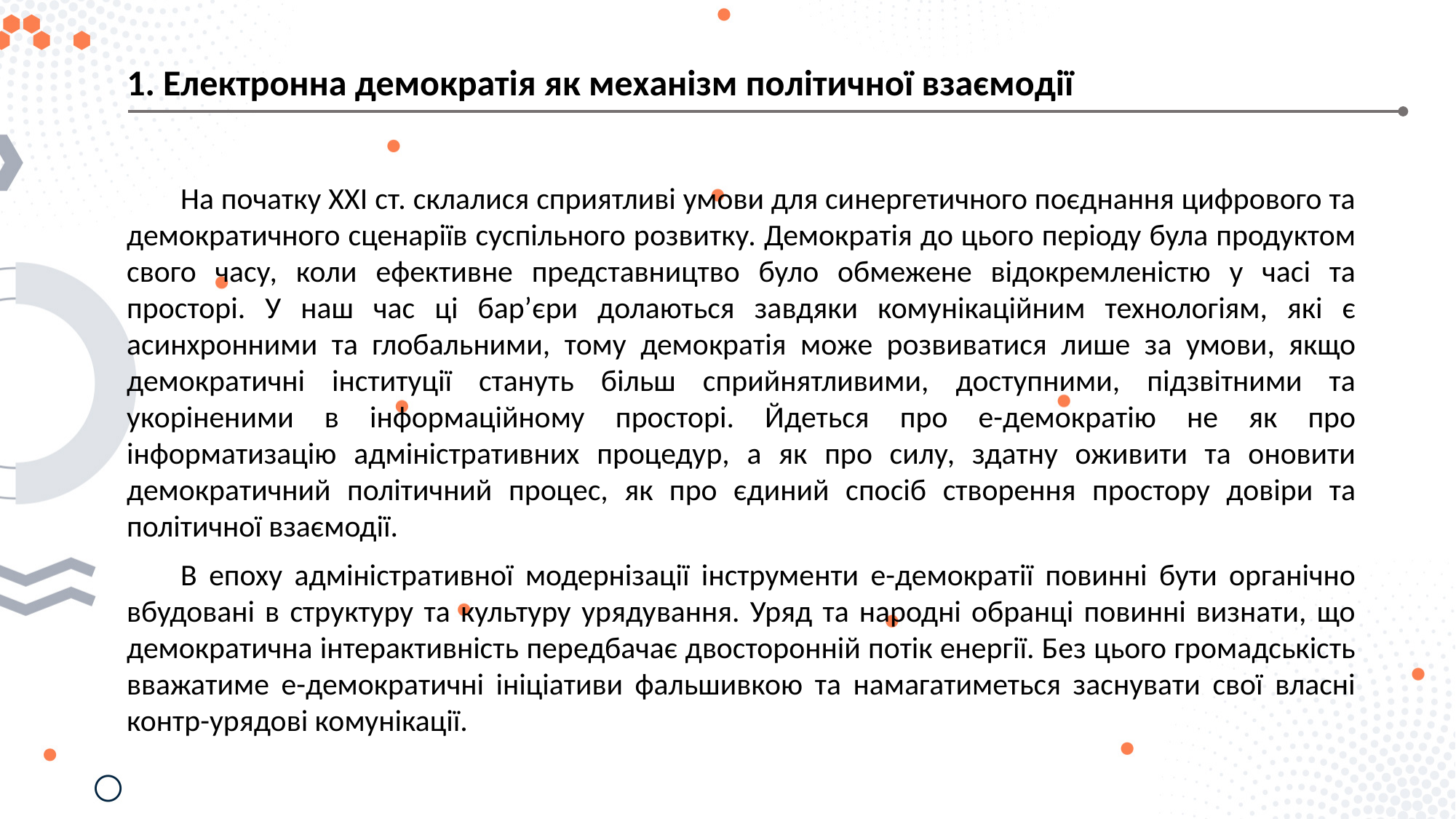

1. Електронна демократія як механізм політичної взаємодії
На початку ХХІ ст. склалися сприятливі умови для синергетичного поєднання цифрового та демократичного сценаріїв суспільного розвитку. Демократія до цього періоду була продуктом свого часу, коли ефективне представництво було обмежене відокремленістю у часі та просторі. У наш час ці бар’єри долаються завдяки комунікаційним технологіям, які є асинхронними та глобальними, тому демократія може розвиватися лише за умови, якщо демократичні інституції стануть більш сприйнятливими, доступними, підзвітними та укоріненими в інформаційному просторі. Йдеться про е-демократію не як про інформатизацію адміністративних процедур, а як про силу, здатну оживити та оновити демократичний політичний процес, як про єдиний спосіб створення простору довіри та політичної взаємодії.
В епоху адміністративної модернізації інструменти е-демократії повинні бути органічно вбудовані в структуру та культуру урядування. Уряд та народні обранці повинні визнати, що демократична інтерактивність передбачає двосторонній потік енергії. Без цього громадськість вважатиме е-демократичні ініціативи фальшивкою та намагатиметься заснувати свої власні контр-урядові комунікації.